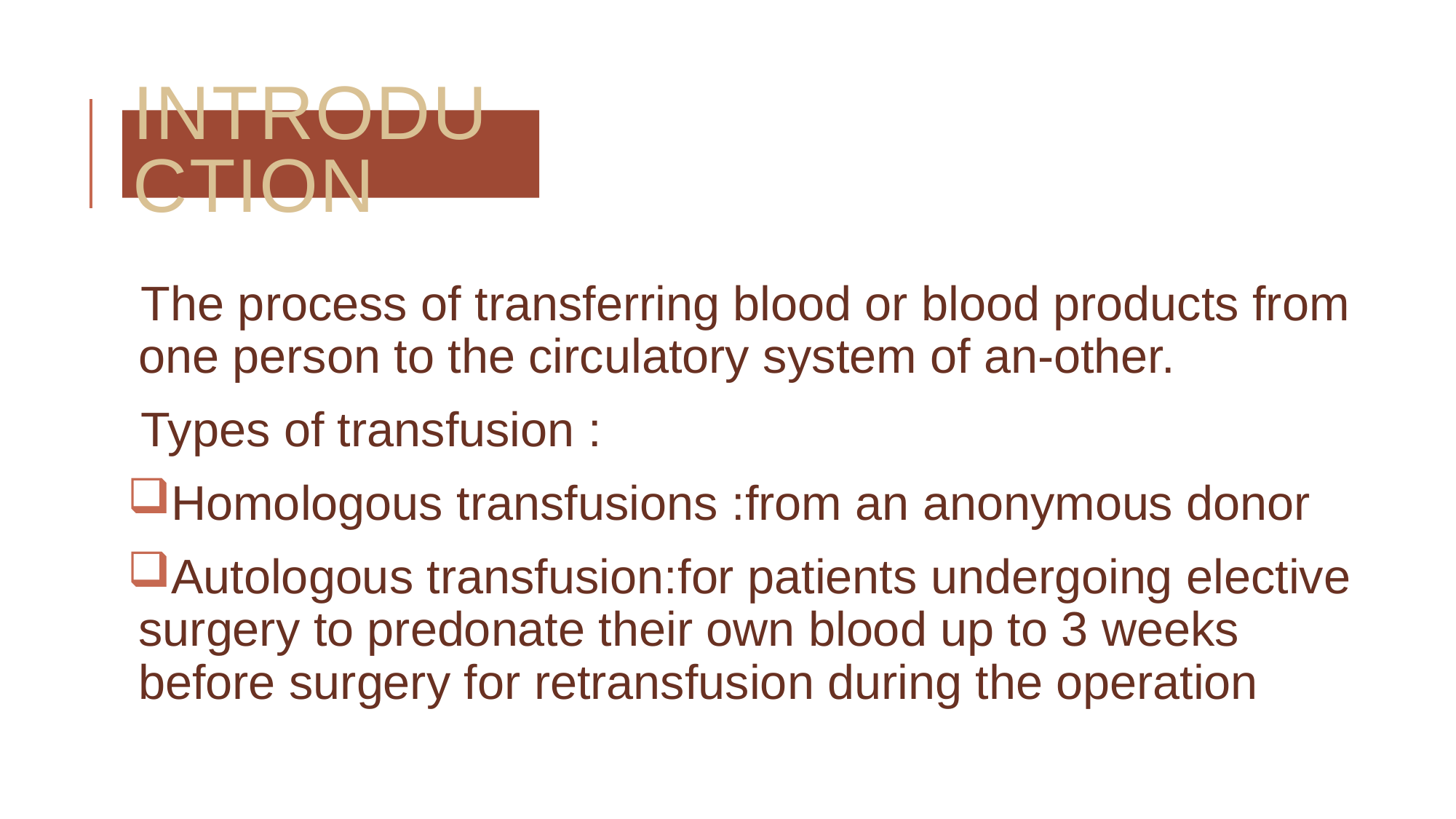

# introduction
The process of transferring blood or blood products from one person to the circulatory system of an-other.
Types of transfusion :
Homologous transfusions :from an anonymous donor
Autologous transfusion:for patients undergoing elective surgery to predonate their own blood up to 3 weeks before surgery for retransfusion during the operation